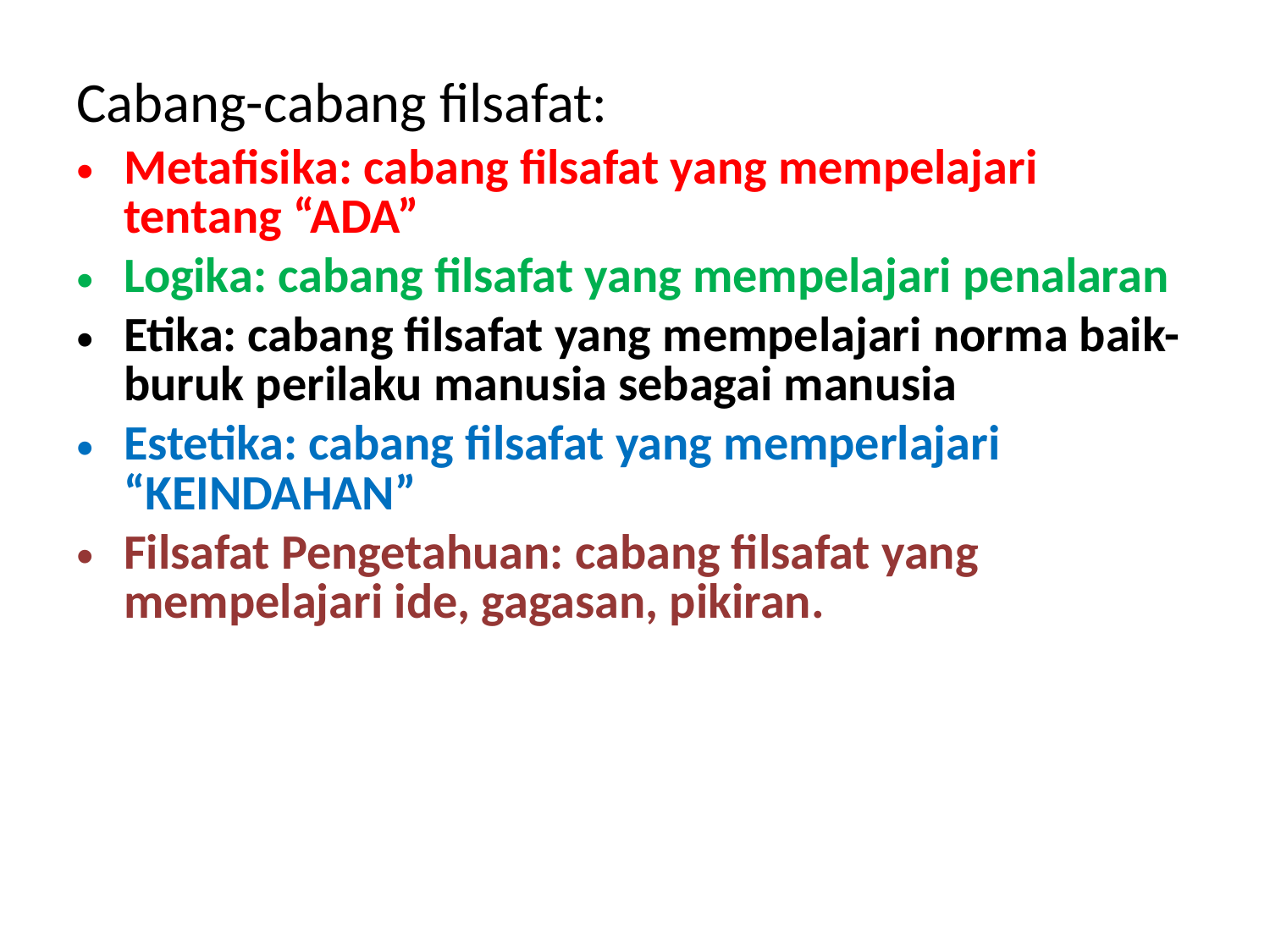

Cabang-cabang filsafat:
Metafisika: cabang filsafat yang mempelajari tentang “ADA”
Logika: cabang filsafat yang mempelajari penalaran
Etika: cabang filsafat yang mempelajari norma baik-buruk perilaku manusia sebagai manusia
Estetika: cabang filsafat yang memperlajari “KEINDAHAN”
Filsafat Pengetahuan: cabang filsafat yang mempelajari ide, gagasan, pikiran.